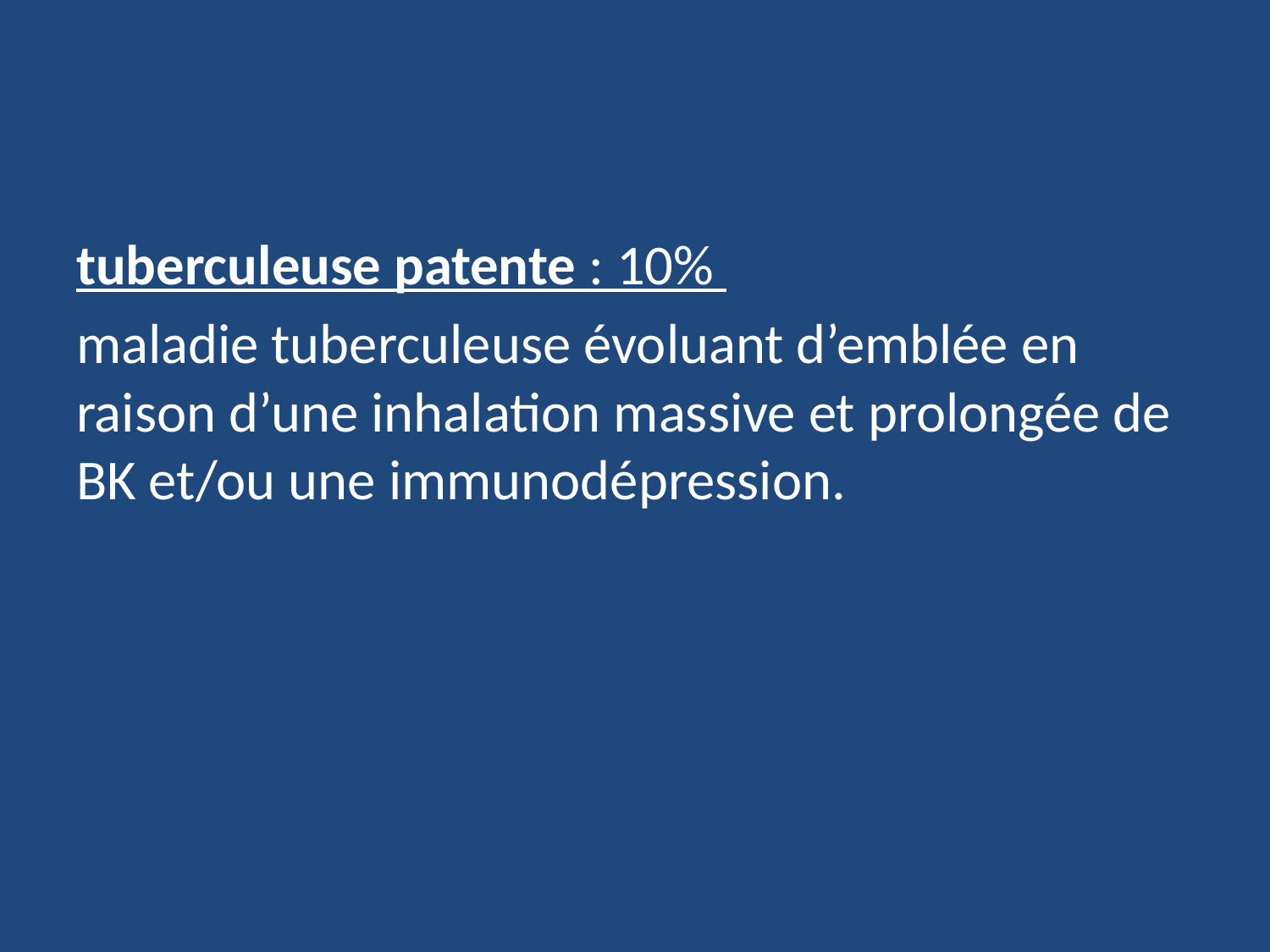

tuberculeuse patente : 10%
maladie tuberculeuse évoluant d’emblée en raison d’une inhalation massive et prolongée de BK et/ou une immunodépression.